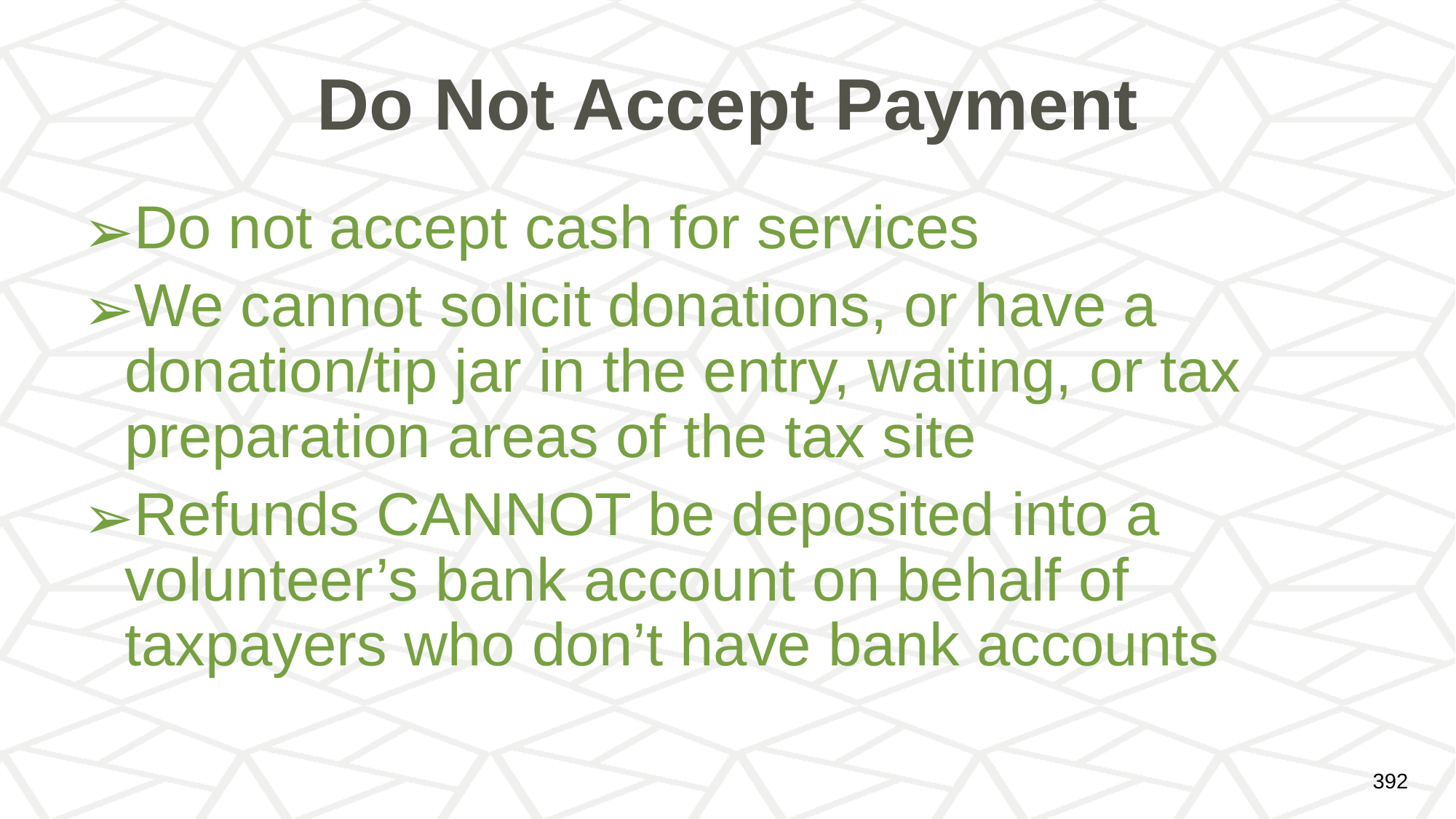

# Do Not Accept Payment
Do not accept cash for services
We cannot solicit donations, or have a donation/tip jar in the entry, waiting, or tax preparation areas of the tax site
Refunds CANNOT be deposited into a volunteer’s bank account on behalf of taxpayers who don’t have bank accounts
392